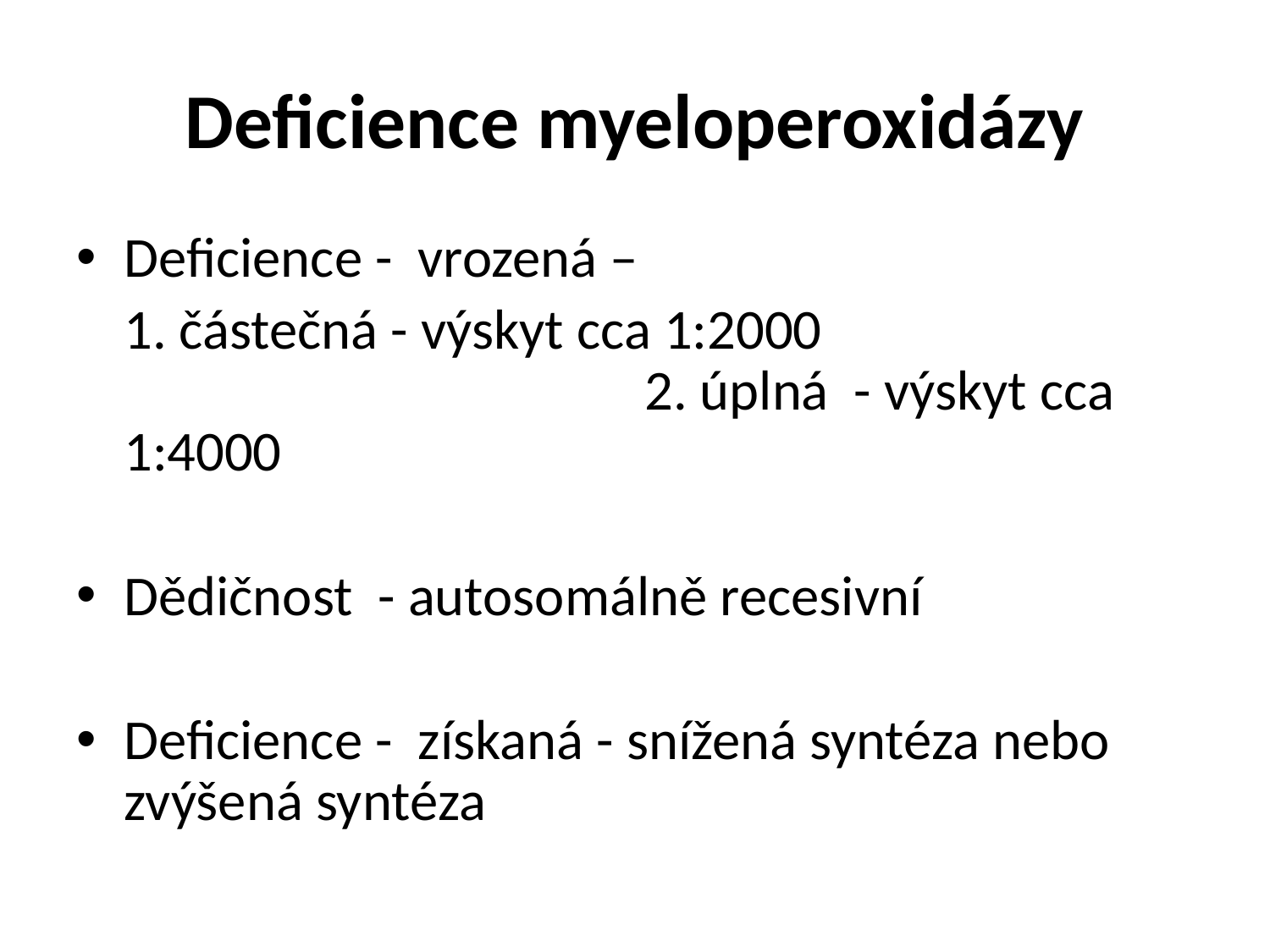

# Deficience myeloperoxidázy
Deficience -  vrozená –
	1. částečná - výskyt cca 1:2000                                                                       2. úplná  - výskyt cca 1:4000

Dědičnost  - autosomálně recesivní

Deficience -  získaná - snížená syntéza nebo zvýšená syntéza